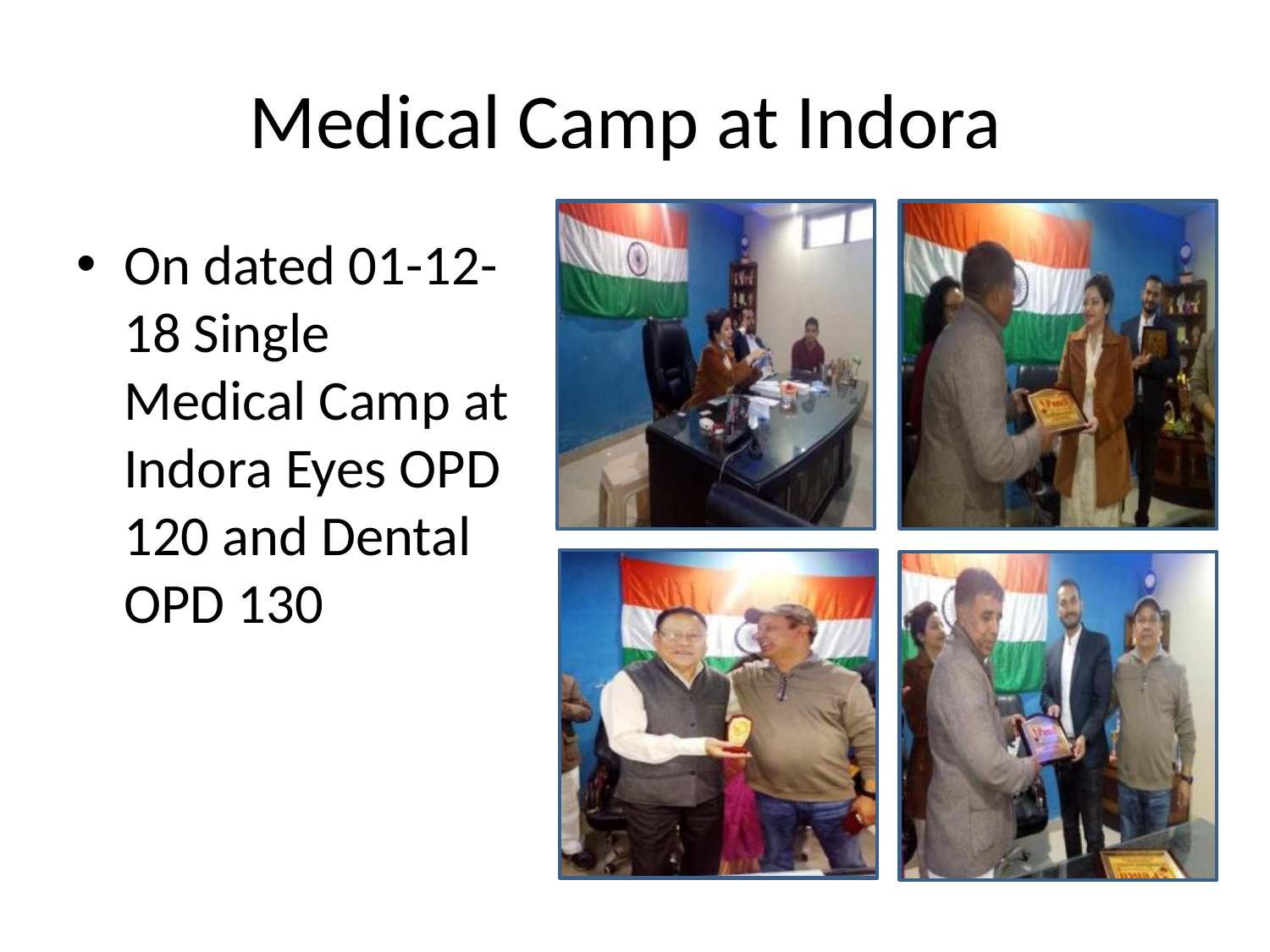

# Medical Camp at Indora

On dated 01-12-18 Single Medical Camp at Indora Eyes OPD 120 and Dental OPD 130